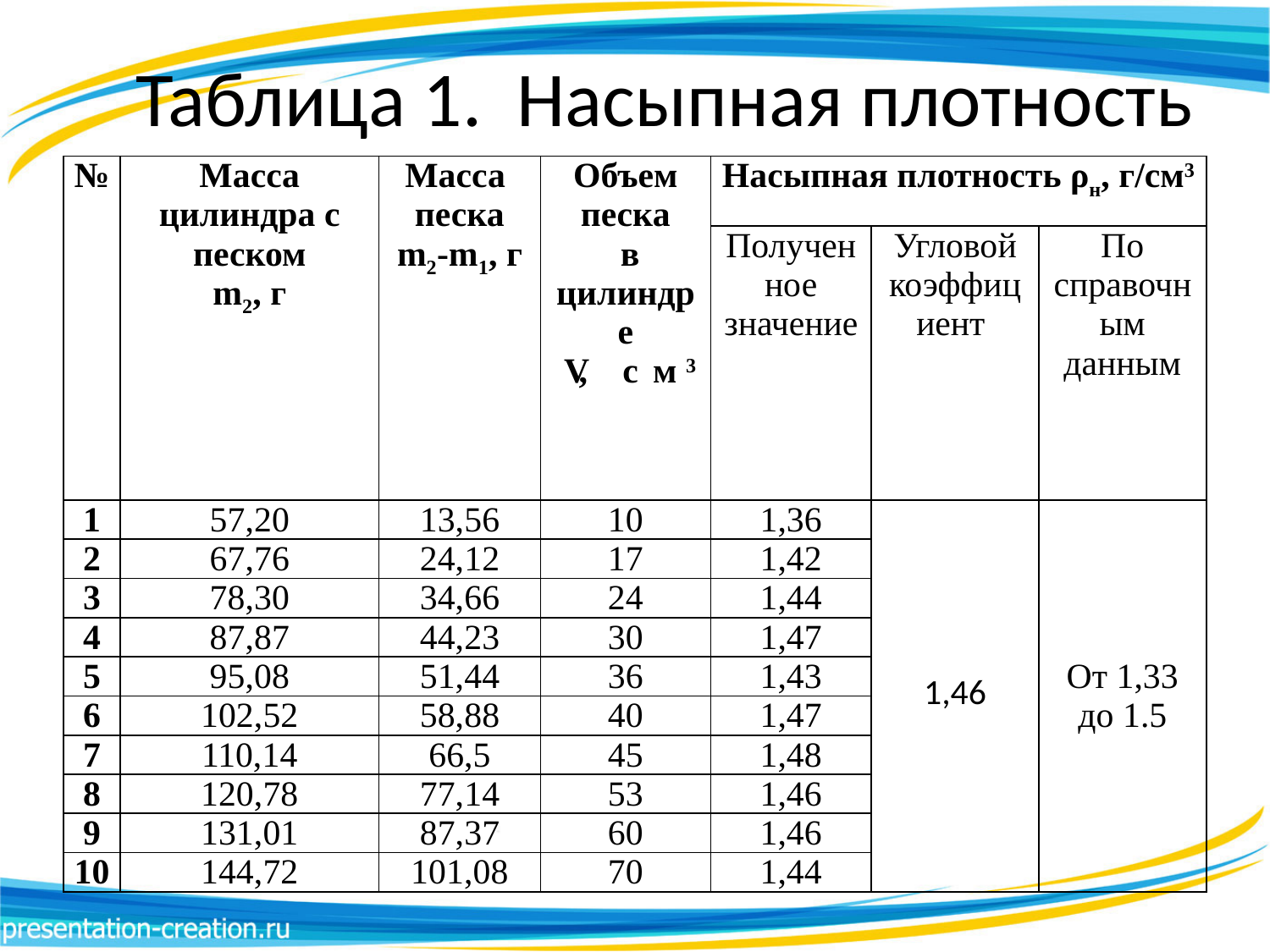

# Таблица 1.  Насыпная плотность
| № | Масса цилиндра с песком m2, г | Масса песка m2-m1, г | Объем песка в цилиндре V, с м 3 | Насыпная плотность ρн, г/см3 |  |  |
| --- | --- | --- | --- | --- | --- | --- |
|  |  |  |  | Полученное значение | Угловой коэффициент | По справочным данным |
| 1 | 57,20 | 13,56 | 10 | 1,36 | 1,46 | От 1,33 до 1.5 |
| 2 | 67,76 | 24,12 | 17 | 1,42 |  |  |
| 3 | 78,30 | 34,66 | 24 | 1,44 |  |  |
| 4 | 87,87 | 44,23 | 30 | 1,47 |  |  |
| 5 | 95,08 | 51,44 | 36 | 1,43 |  |  |
| 6 | 102,52 | 58,88 | 40 | 1,47 |  |  |
| 7 | 110,14 | 66,5 | 45 | 1,48 |  |  |
| 8 | 120,78 | 77,14 | 53 | 1,46 |  |  |
| 9 | 131,01 | 87,37 | 60 | 1,46 |  |  |
| 10 | 144,72 | 101,08 | 70 | 1,44 |  |  |